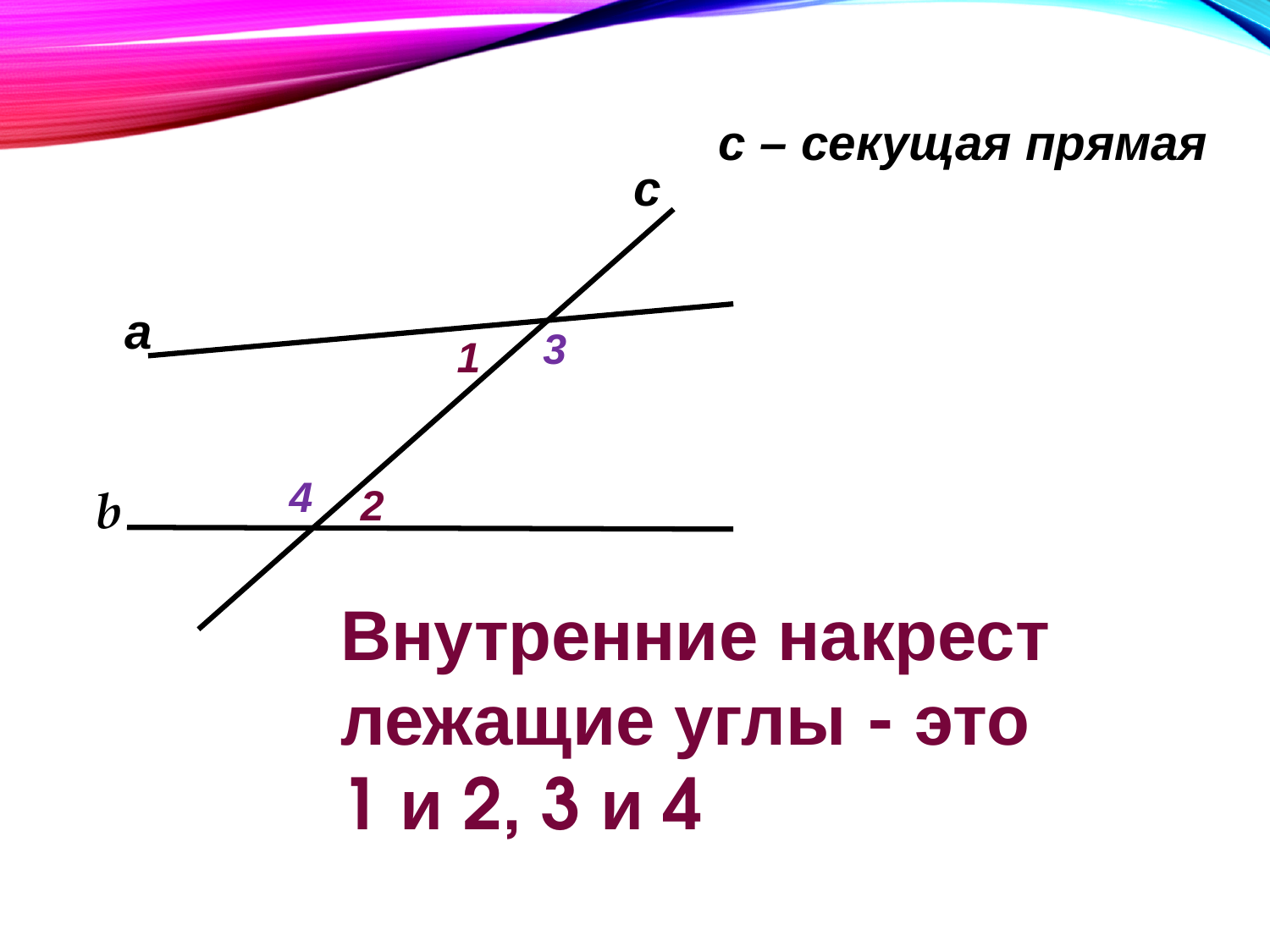

с – секущая прямая
с
а
3
1
4
b
2
Внутренние накрест лежащие углы - это
1 и 2, 3 и 4